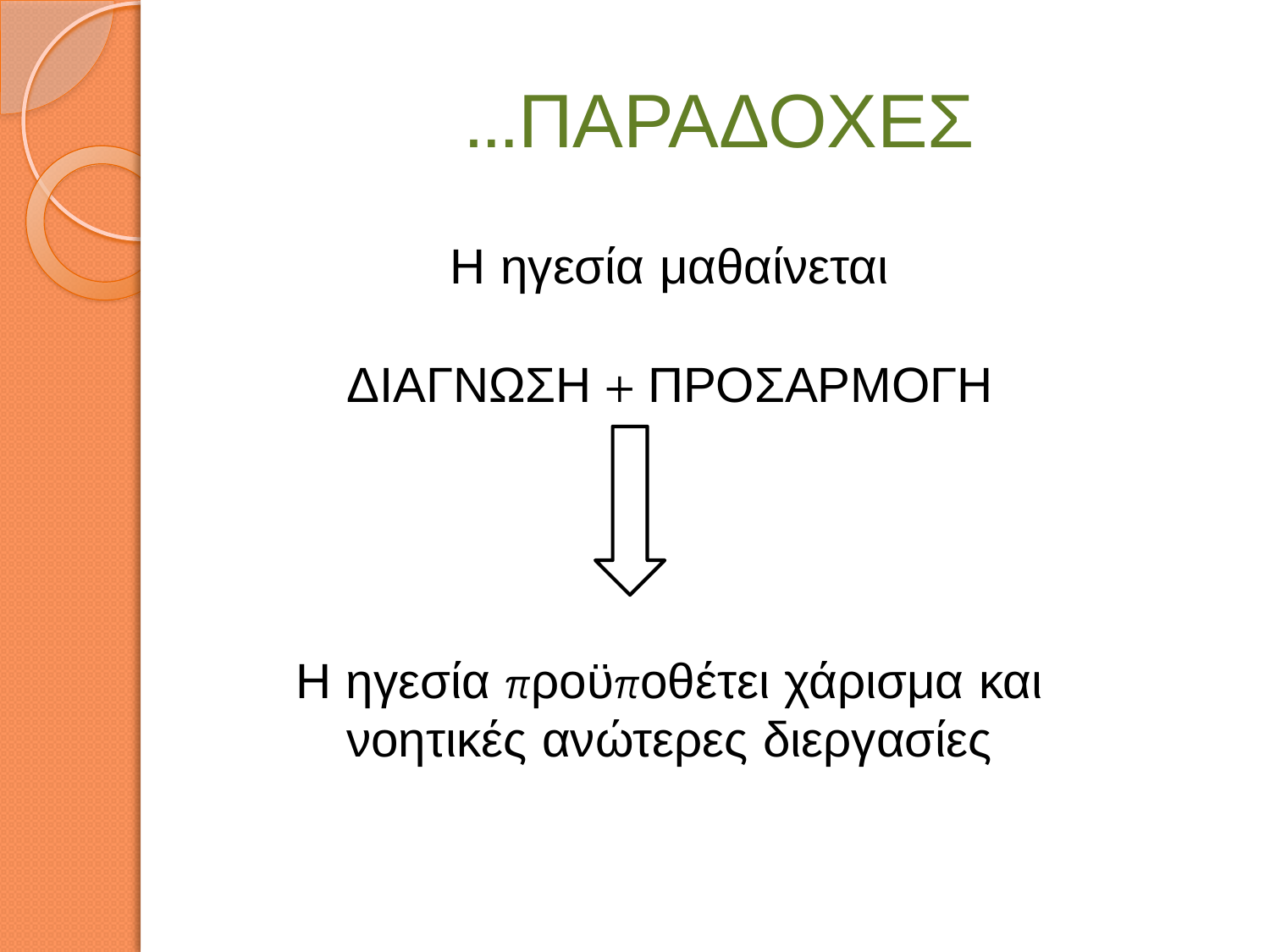

# …ΠΑΡΑΔΟΧΕΣ
Η ηγεσία μαθαίνεται

ΔΙΑΓΝΩΣΗ + ΠΡΟΣΑΡΜΟΓΗ

Η ηγεσία προϋποθέτει χάρισμα και νοητικές ανώτερες διεργασίες